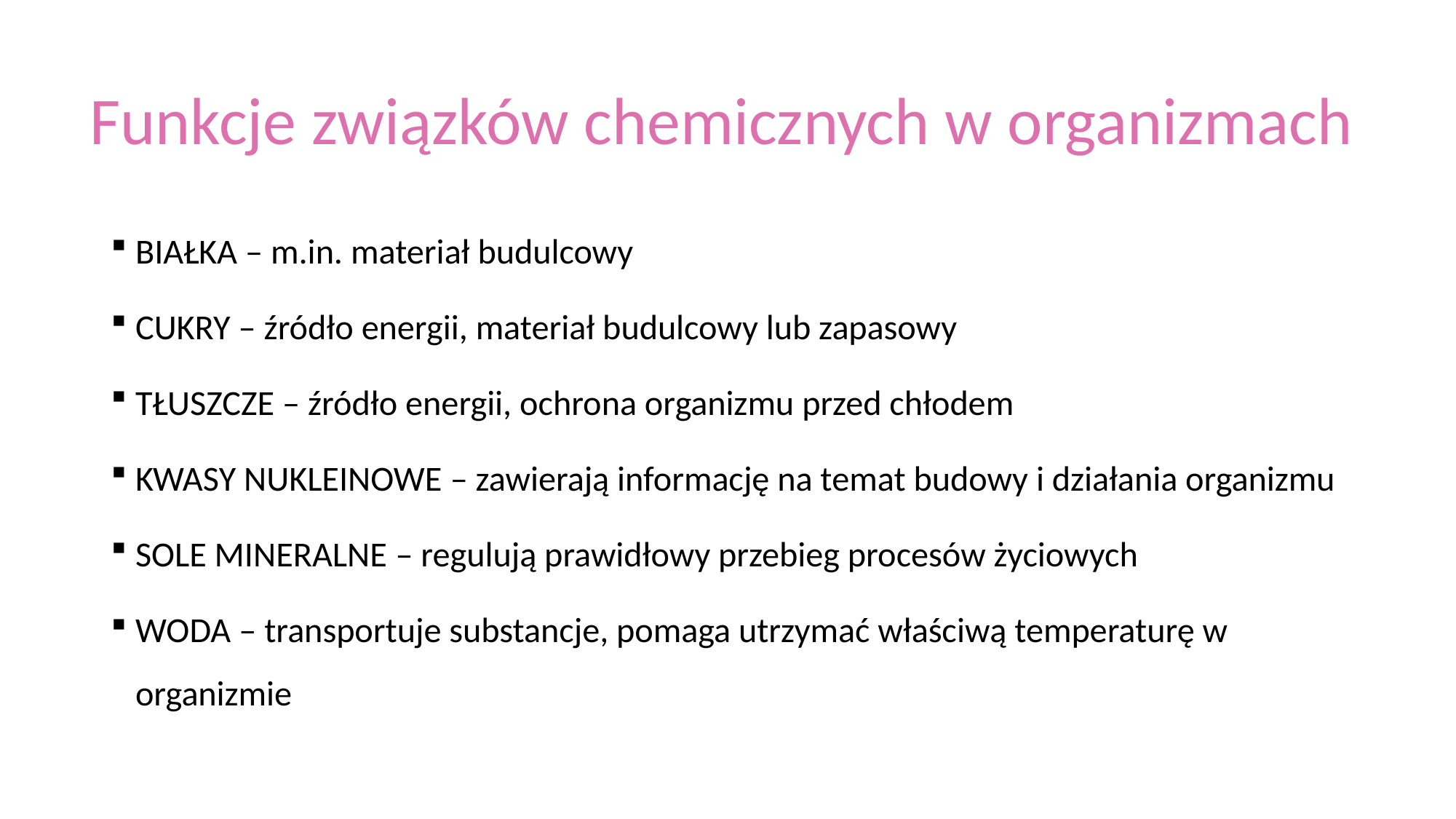

# Funkcje związków chemicznych w organizmach
BIAŁKA – m.in. materiał budulcowy
CUKRY – źródło energii, materiał budulcowy lub zapasowy
TŁUSZCZE – źródło energii, ochrona organizmu przed chłodem
KWASY NUKLEINOWE – zawierają informację na temat budowy i działania organizmu
SOLE MINERALNE – regulują prawidłowy przebieg procesów życiowych
WODA – transportuje substancje, pomaga utrzymać właściwą temperaturę w organizmie